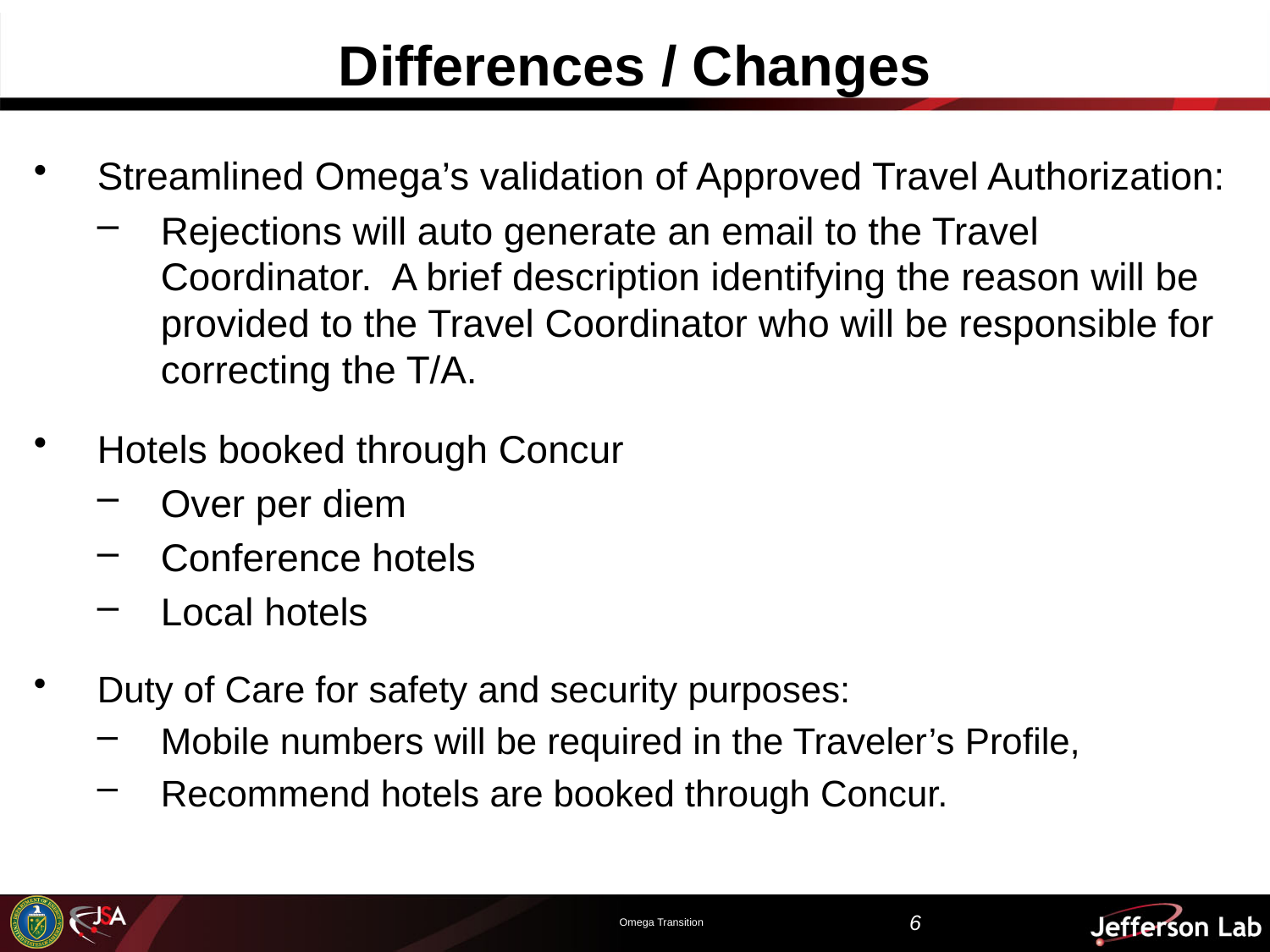

# Differences / Changes

Streamlined Omega’s validation of Approved Travel Authorization:
Rejections will auto generate an email to the Travel Coordinator.  A brief description identifying the reason will be provided to the Travel Coordinator who will be responsible for correcting the T/A.

Hotels booked through Concur
Over per diem
Conference hotels
Local hotels

Duty of Care for safety and security purposes:
Mobile numbers will be required in the Traveler’s Profile,
Recommend hotels are booked through Concur.